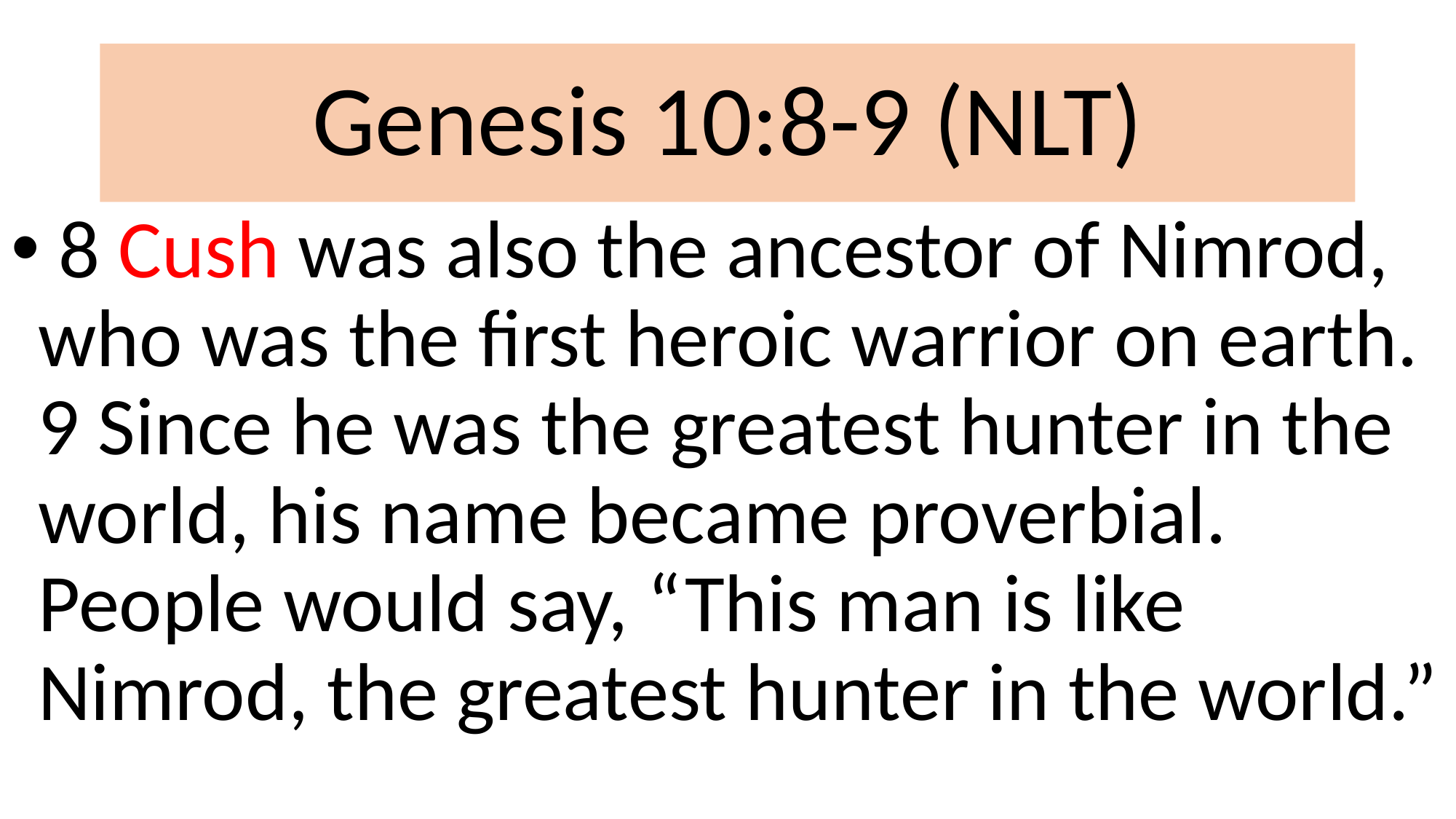

# Genesis 10:8-9 (NLT)
 8 Cush was also the ancestor of Nimrod, who was the first heroic warrior on earth. 9 Since he was the greatest hunter in the world, his name became proverbial. People would say, “This man is like Nimrod, the greatest hunter in the world.”